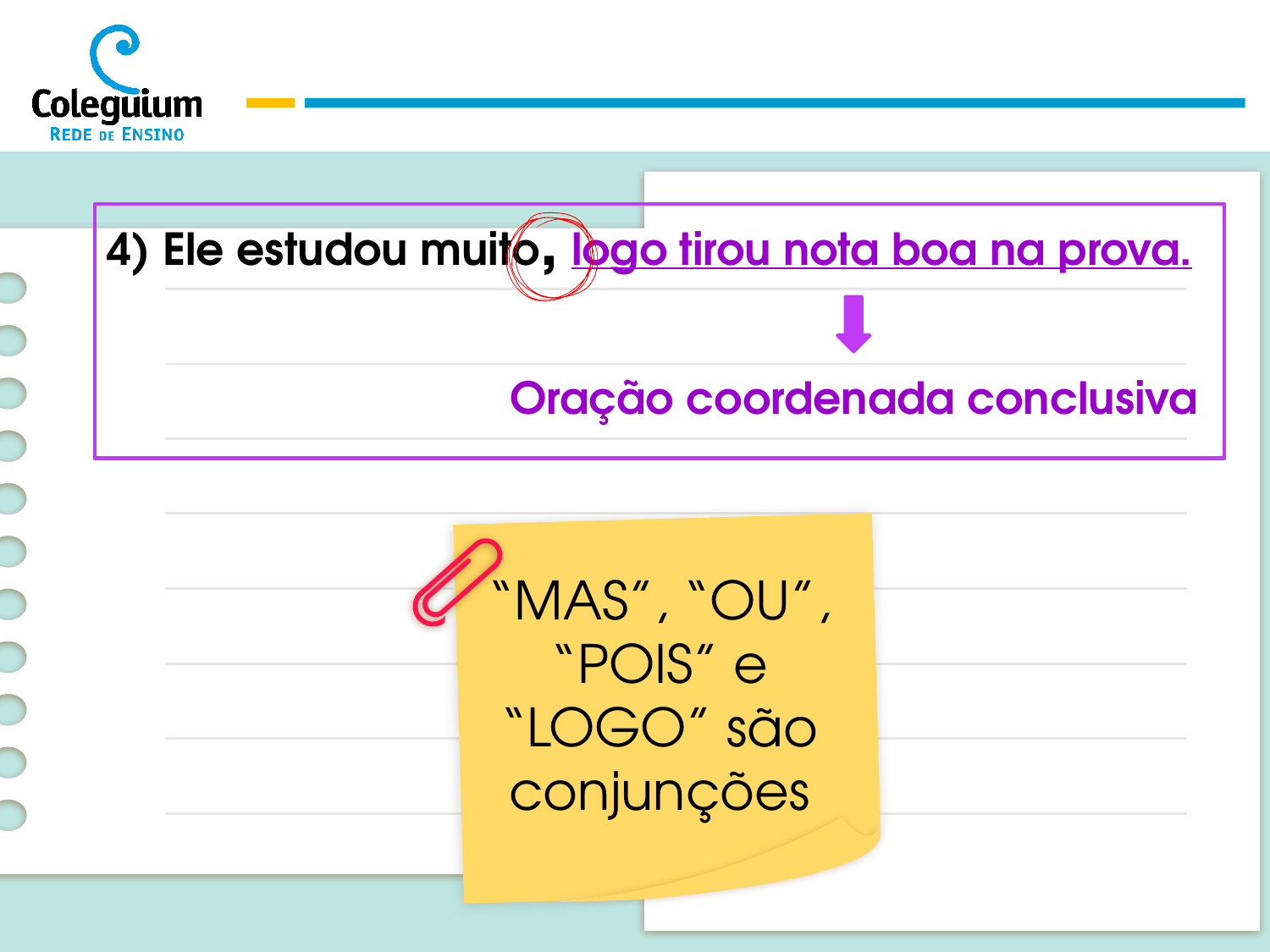

4) Ele estudou muito, logo tirou nota boa na prova.

Oração coordenada conclusiva

“MAS”, “OU”, “POIS” e “LOGO” são conjunções